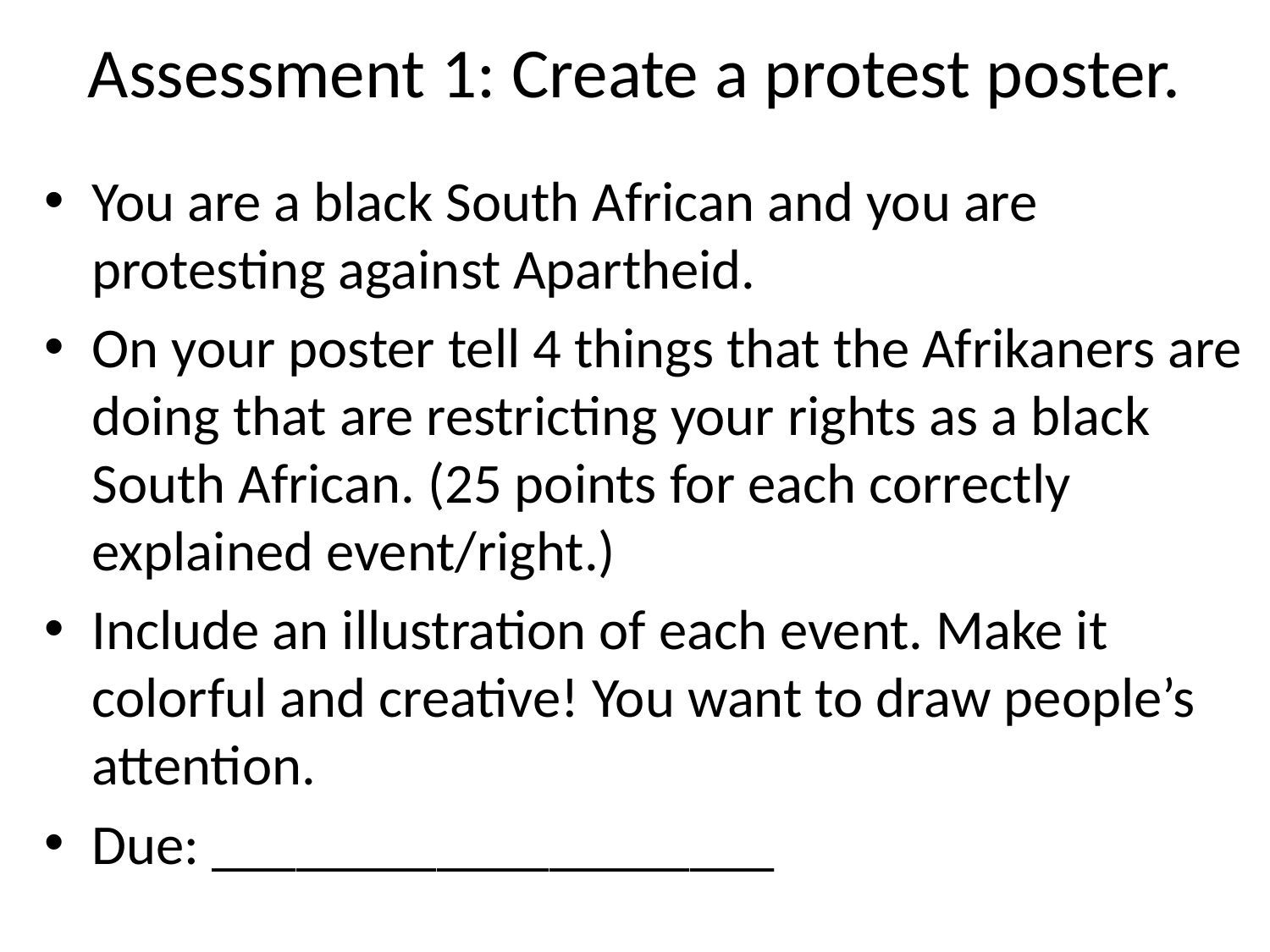

Assessment 1: Create a protest poster.
You are a black South African and you are protesting against Apartheid.
On your poster tell 4 things that the Afrikaners are doing that are restricting your rights as a black South African. (25 points for each correctly explained event/right.)
Include an illustration of each event. Make it colorful and creative! You want to draw people’s attention.
Due: ____________________